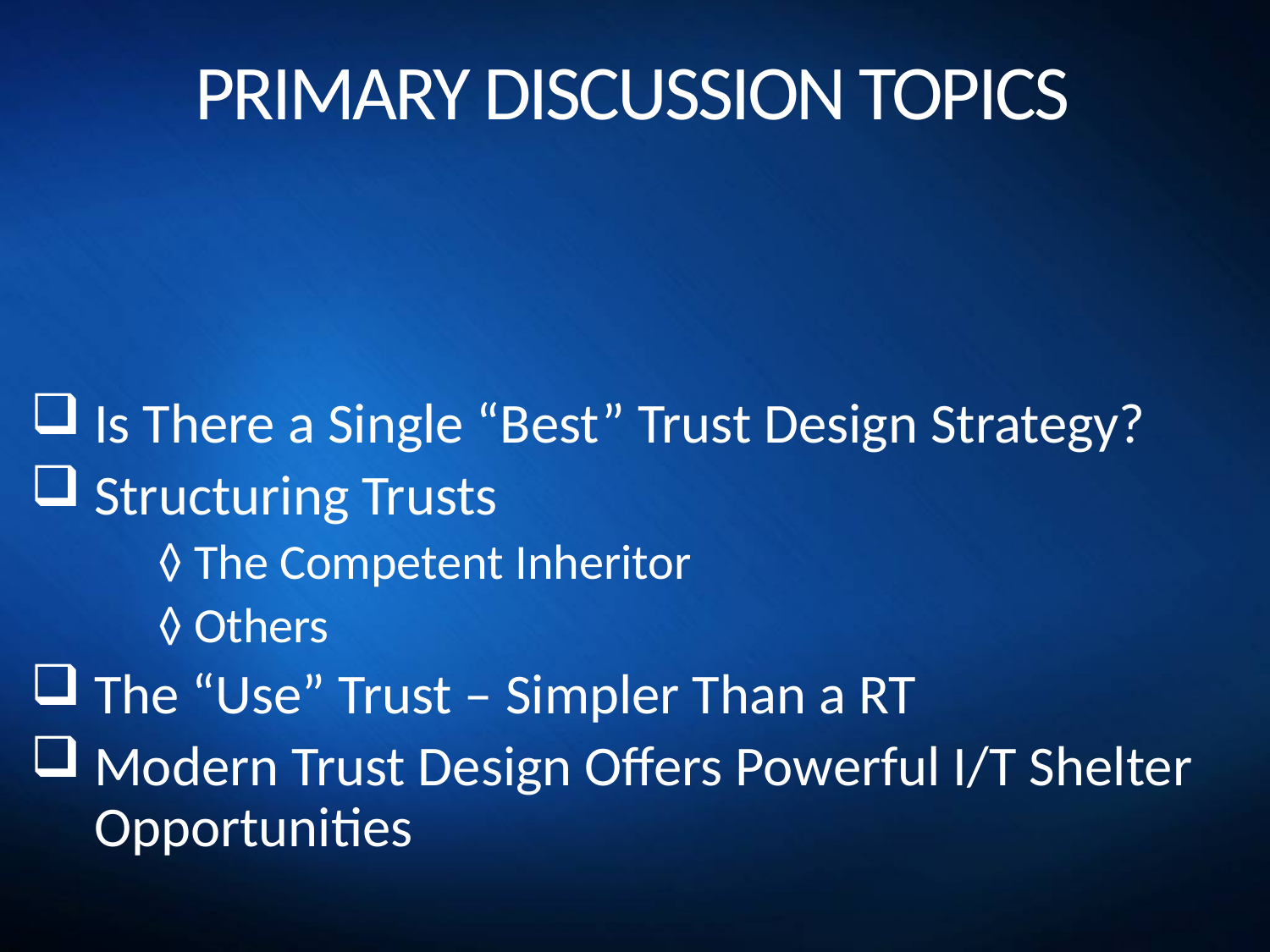

# PRIMARY DISCUSSION TOPICS

Is There a Single “Best” Trust Design Strategy?
Structuring Trusts
	◊ The Competent Inheritor
	◊ Others
The “Use” Trust – Simpler Than a RT
Modern Trust Design Offers Powerful I/T Shelter Opportunities